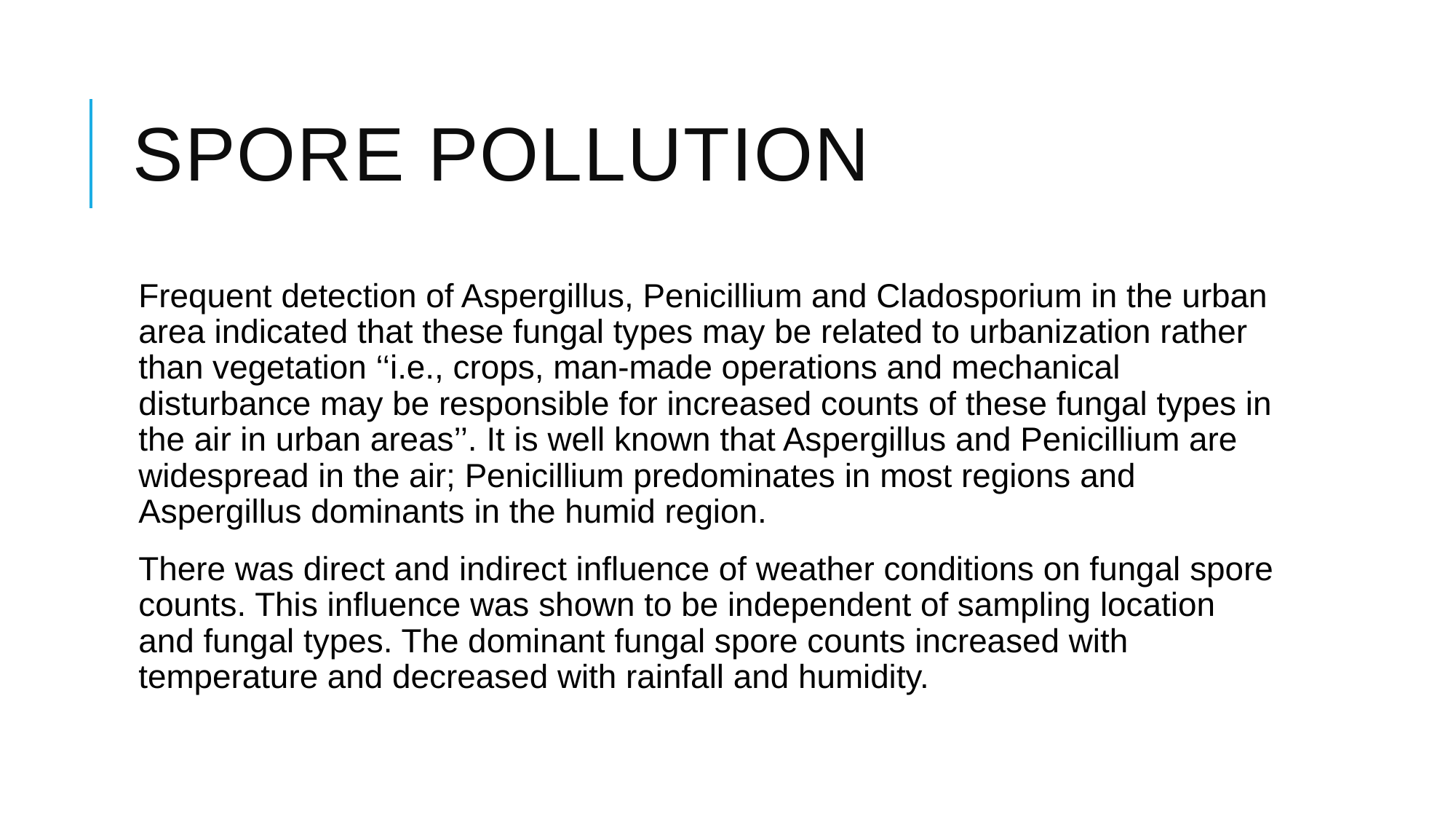

# Spore Pollution
Frequent detection of Aspergillus, Penicillium and Cladosporium in the urban area indicated that these fungal types may be related to urbanization rather than vegetation ‘‘i.e., crops, man-made operations and mechanical disturbance may be responsible for increased counts of these fungal types in the air in urban areas’’. It is well known that Aspergillus and Penicillium are widespread in the air; Penicillium predominates in most regions and Aspergillus dominants in the humid region.
There was direct and indirect influence of weather conditions on fungal spore counts. This influence was shown to be independent of sampling location and fungal types. The dominant fungal spore counts increased with temperature and decreased with rainfall and humidity.